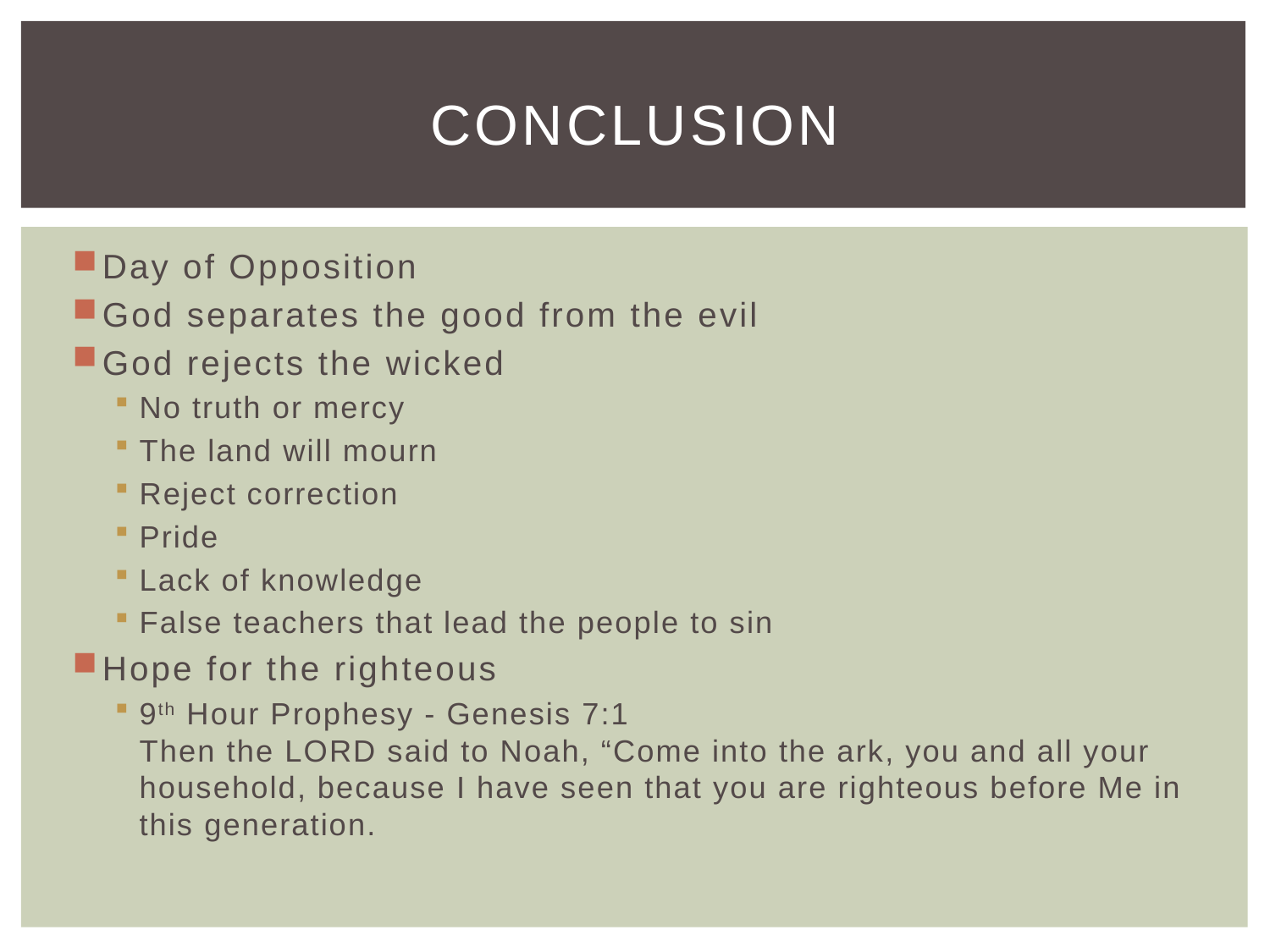

# Conclusion
Day of Opposition
God separates the good from the evil
God rejects the wicked
No truth or mercy
The land will mourn
Reject correction
Pride
Lack of knowledge
False teachers that lead the people to sin
Hope for the righteous
9th Hour Prophesy - Genesis 7:1
Then the LORD said to Noah, “Come into the ark, you and all your household, because I have seen that you are righteous before Me in this generation.